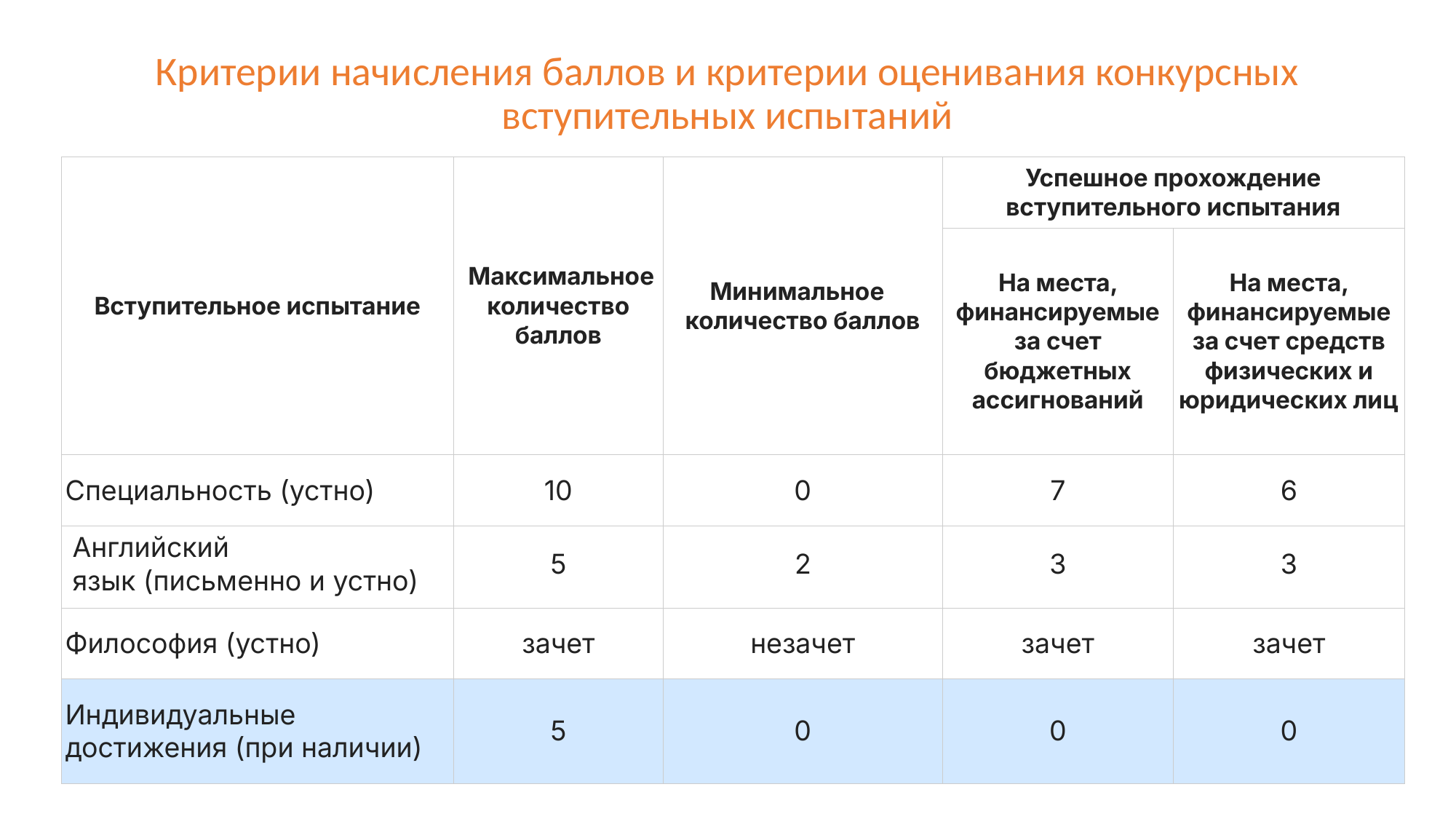

# Критерии начисления баллов и критерии оценивания конкурсных вступительных испытаний
| Вступительное испытание | Максимальное количество баллов | Минимальное    количество баллов | Успешное прохождение вступительного испытания |  |
| --- | --- | --- | --- | --- |
|  |  |  | На места, финансируемые за счет бюджетных ассигнований | На места, финансируемые за счет средств физических и юридических лиц |
| Специальность (устно) | 10 | 0 | 7 | 6 |
| Английский язык (письменно и устно) | 5 | 2 | 3 | 3 |
| Философия (устно) | зачет | незачет | зачет | зачет |
| Индивидуальные достижения (при наличии) | 5 | 0 | 0 | 0 |